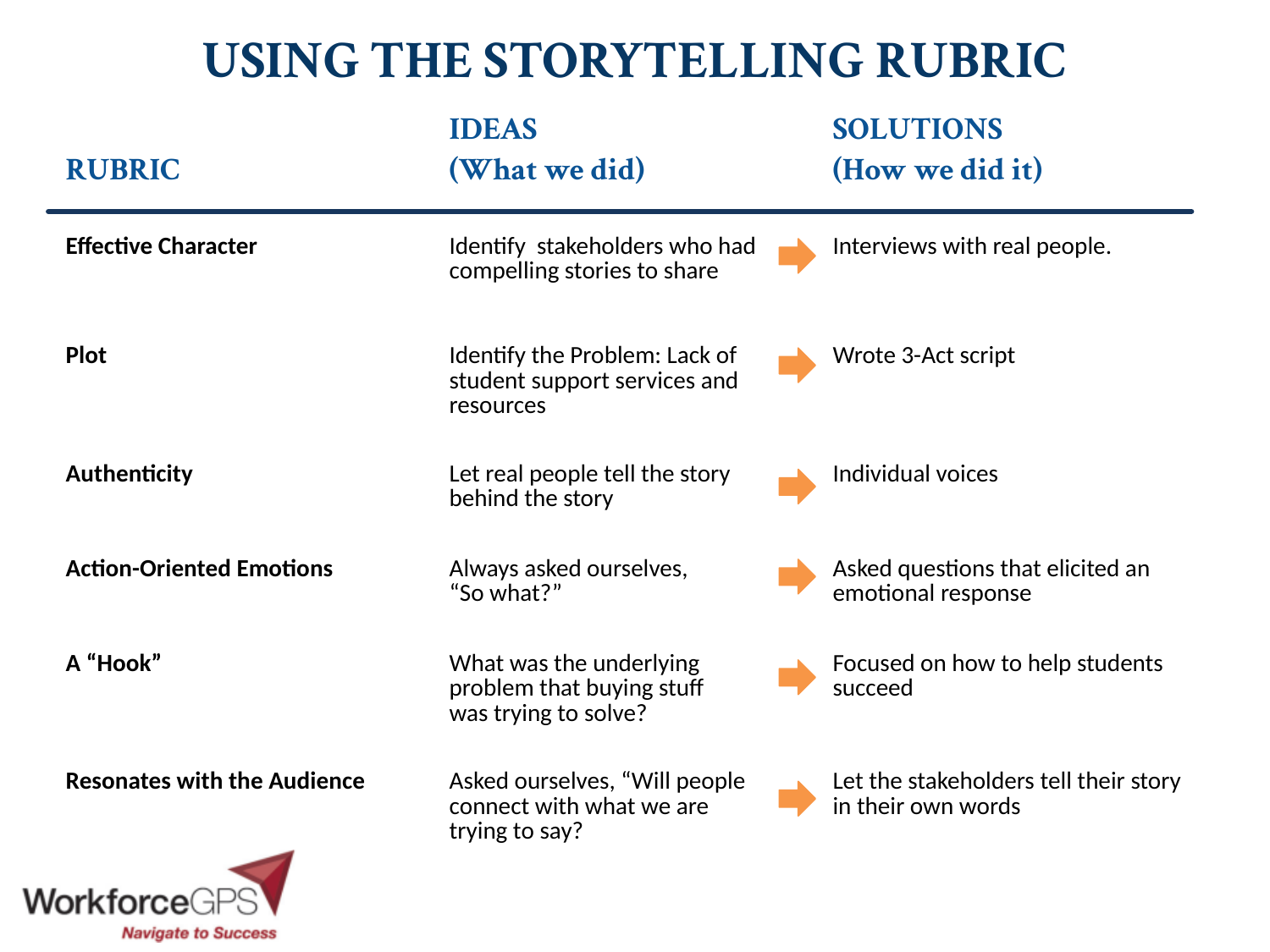

# USING THE STORYTELLING RUBRIC
| RUBRIC | IDEAS (What we did) | SOLUTIONS (How we did it) |
| --- | --- | --- |
| Effective Character | Identify stakeholders who had compelling stories to share | Interviews with real people. |
| Plot | Identify the Problem: Lack of student support services and resources | Wrote 3-Act script |
| Authenticity | Let real people tell the story behind the story | Individual voices |
| Action-Oriented Emotions | Always asked ourselves, “So what?” | Asked questions that elicited an emotional response |
| A “Hook” | What was the underlying problem that buying stuff was trying to solve? | Focused on how to help students succeed |
| Resonates with the Audience | Asked ourselves, “Will people connect with what we are trying to say? | Let the stakeholders tell their story in their own words |